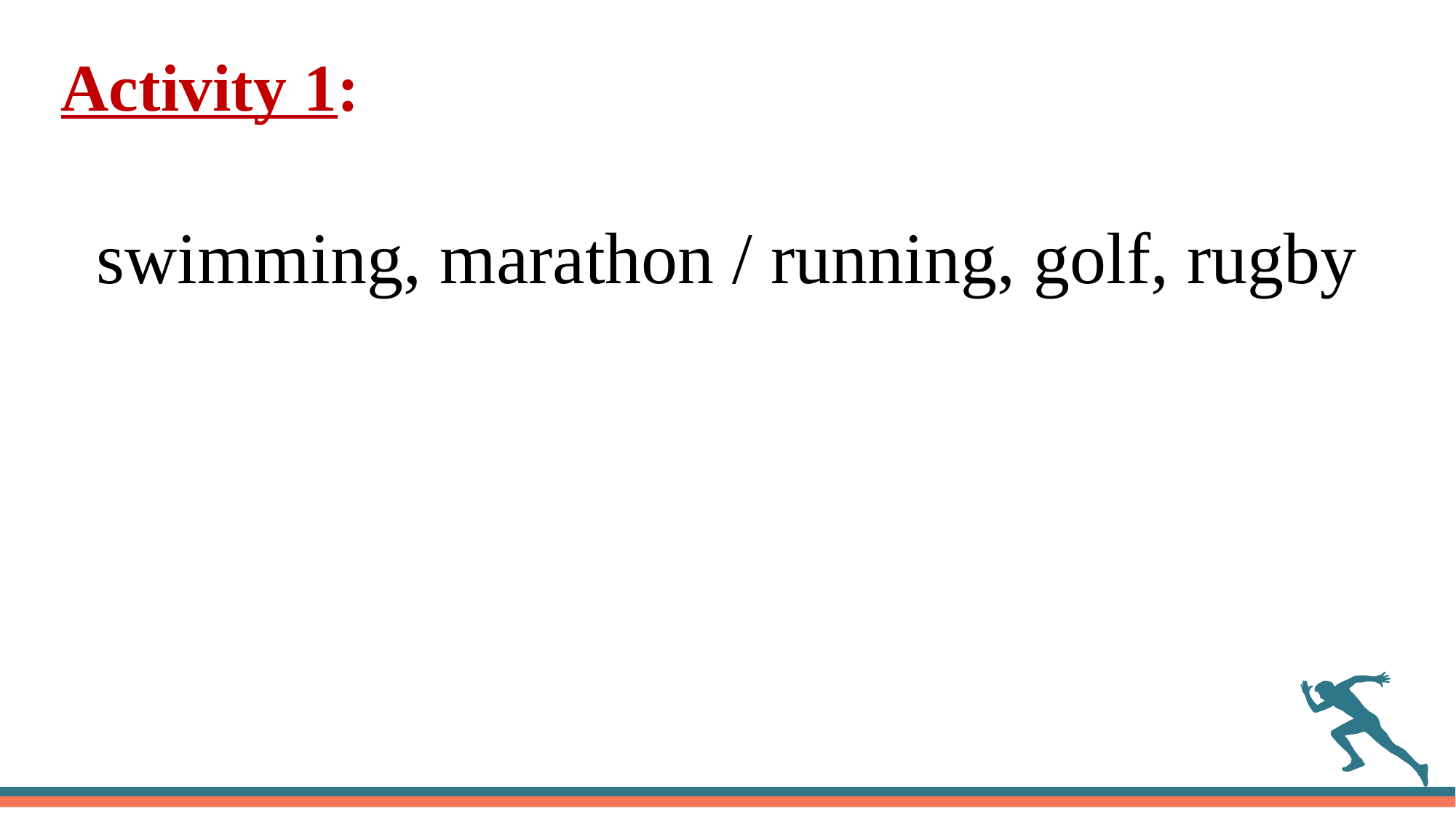

Activity 1:
swimming, marathon / running, golf, rugby